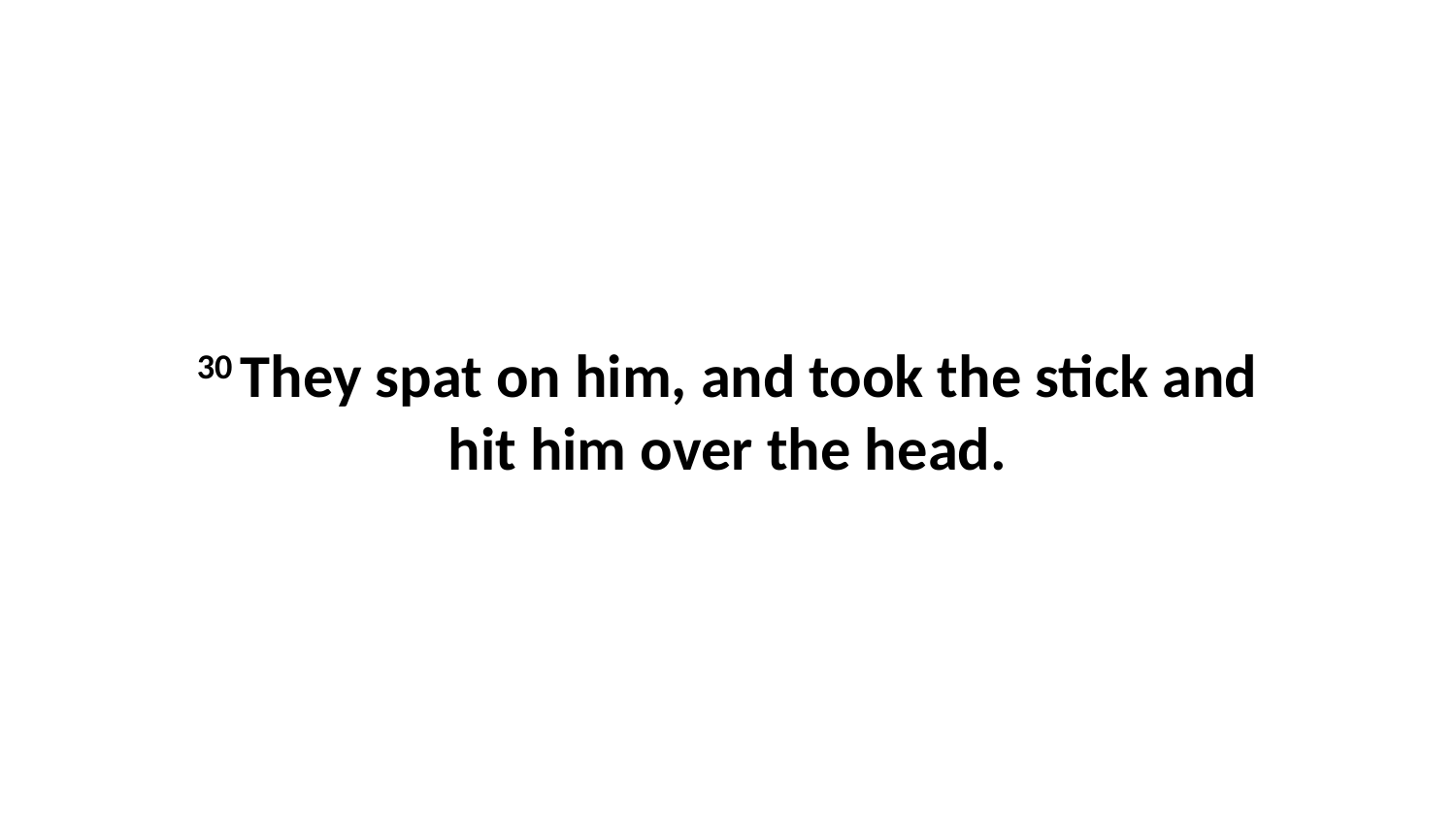

30 They spat on him, and took the stick and hit him over the head.